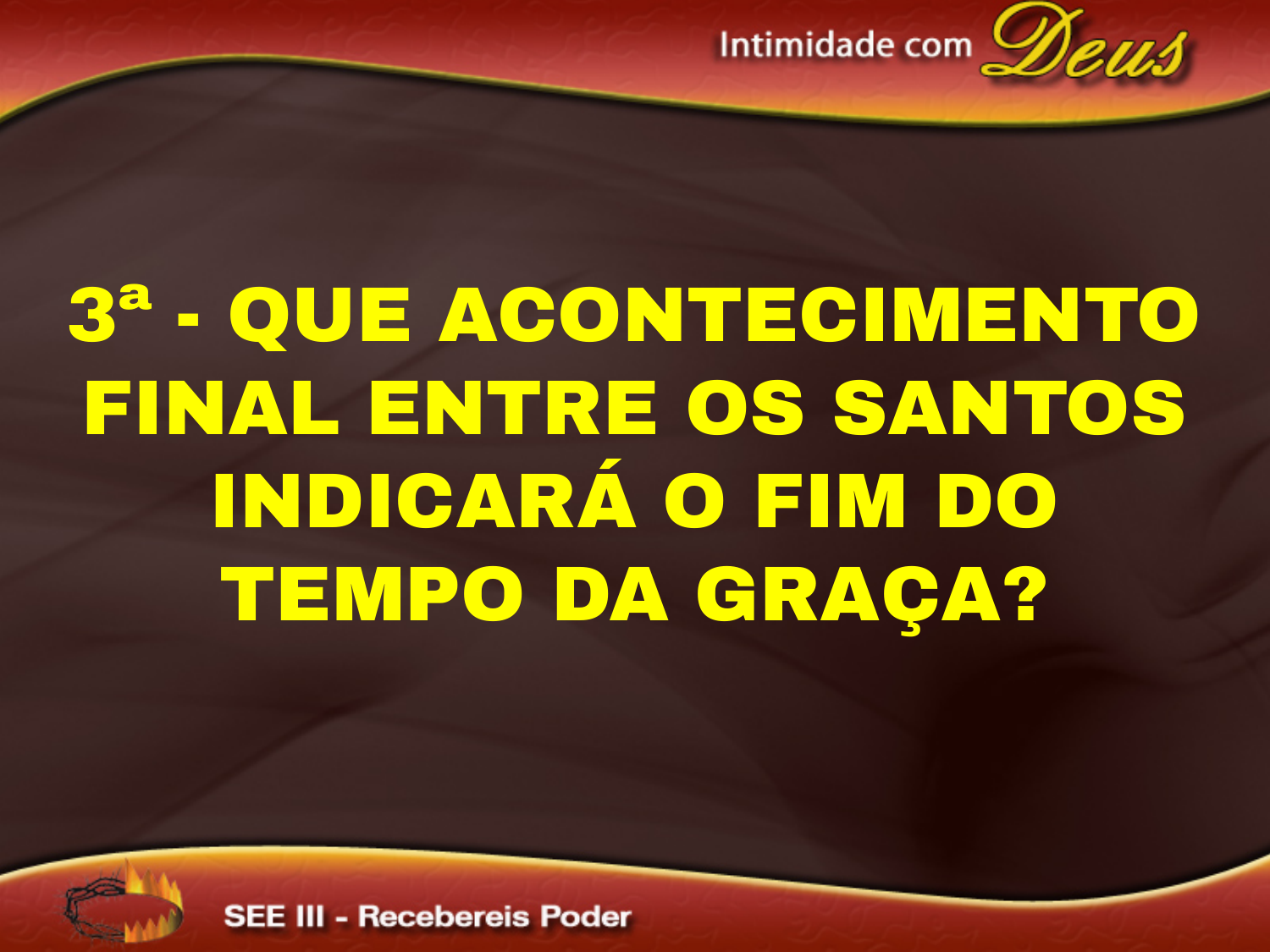

3ª - Que acontecimento final entre os santos indicará o fim do tempo da graça?